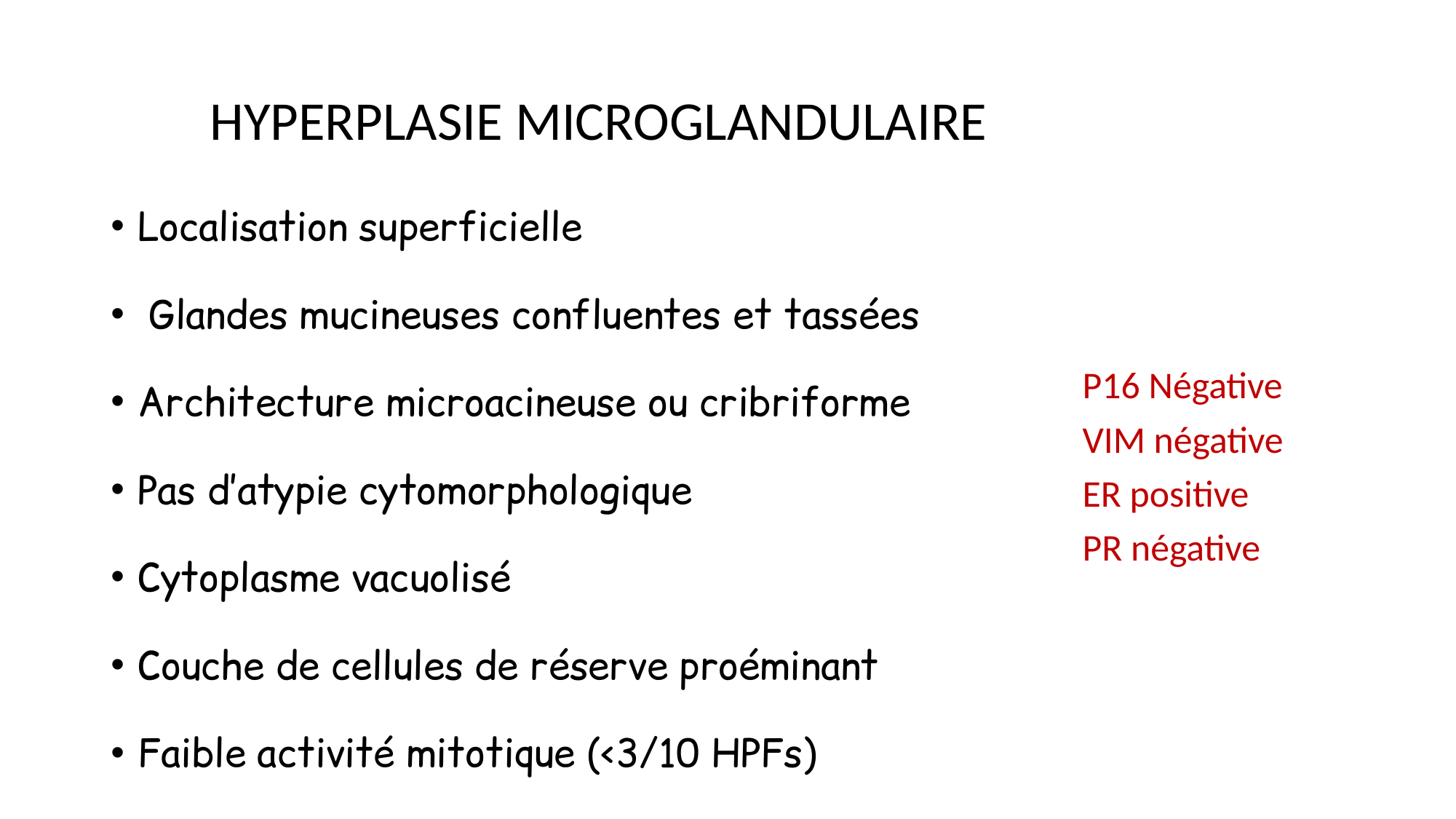

# HYPERPLASIE MICROGLANDULAIRE
Localisation superficielle
 Glandes mucineuses confluentes et tassées
Architecture microacineuse ou cribriforme
Pas d’atypie cytomorphologique
Cytoplasme vacuolisé
Couche de cellules de réserve proéminant
Faible activité mitotique (<3/10 HPFs)
P16 Négative
VIM négative
ER positive
PR négative